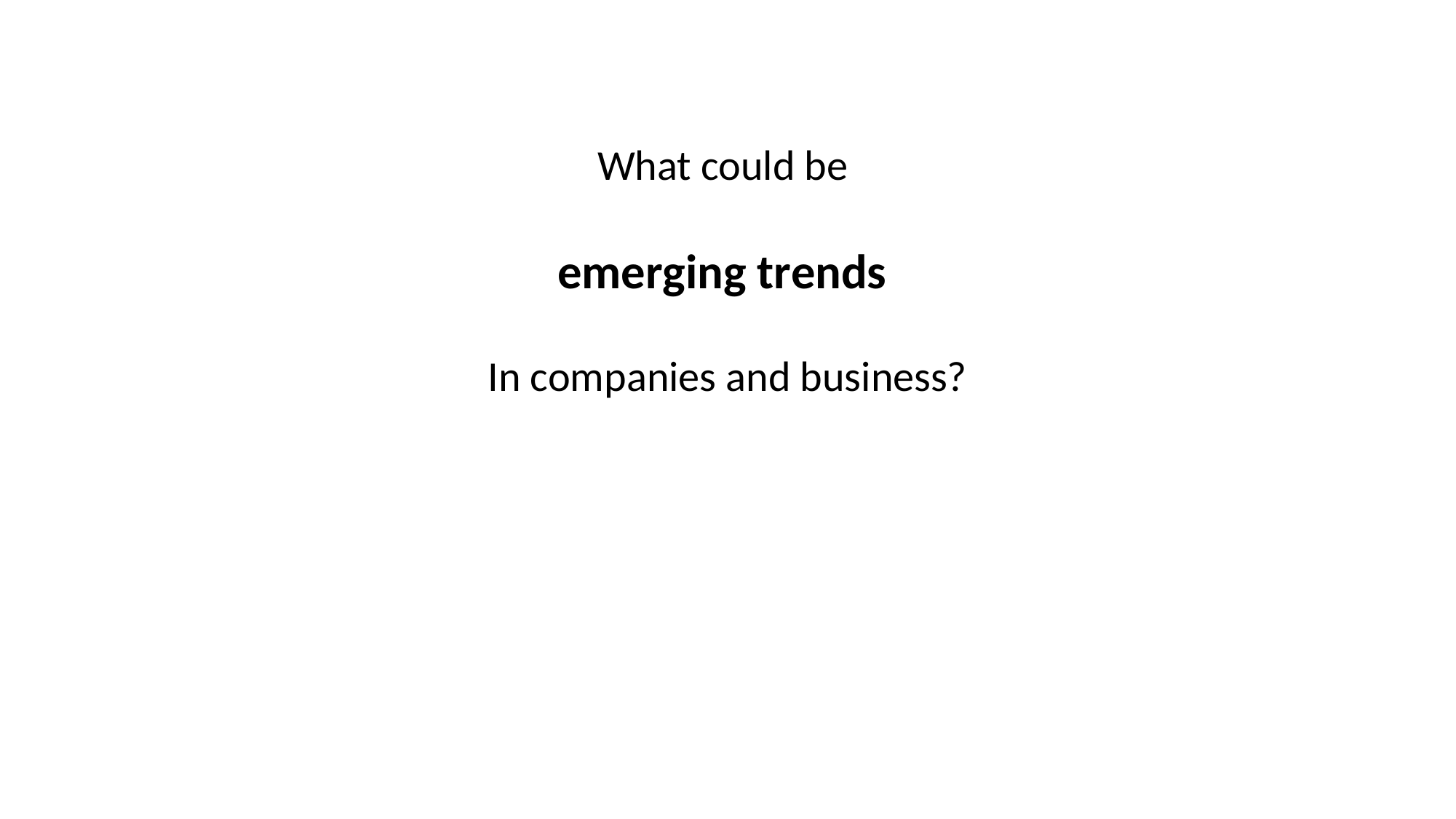

What could be

emerging trends

In companies and business?